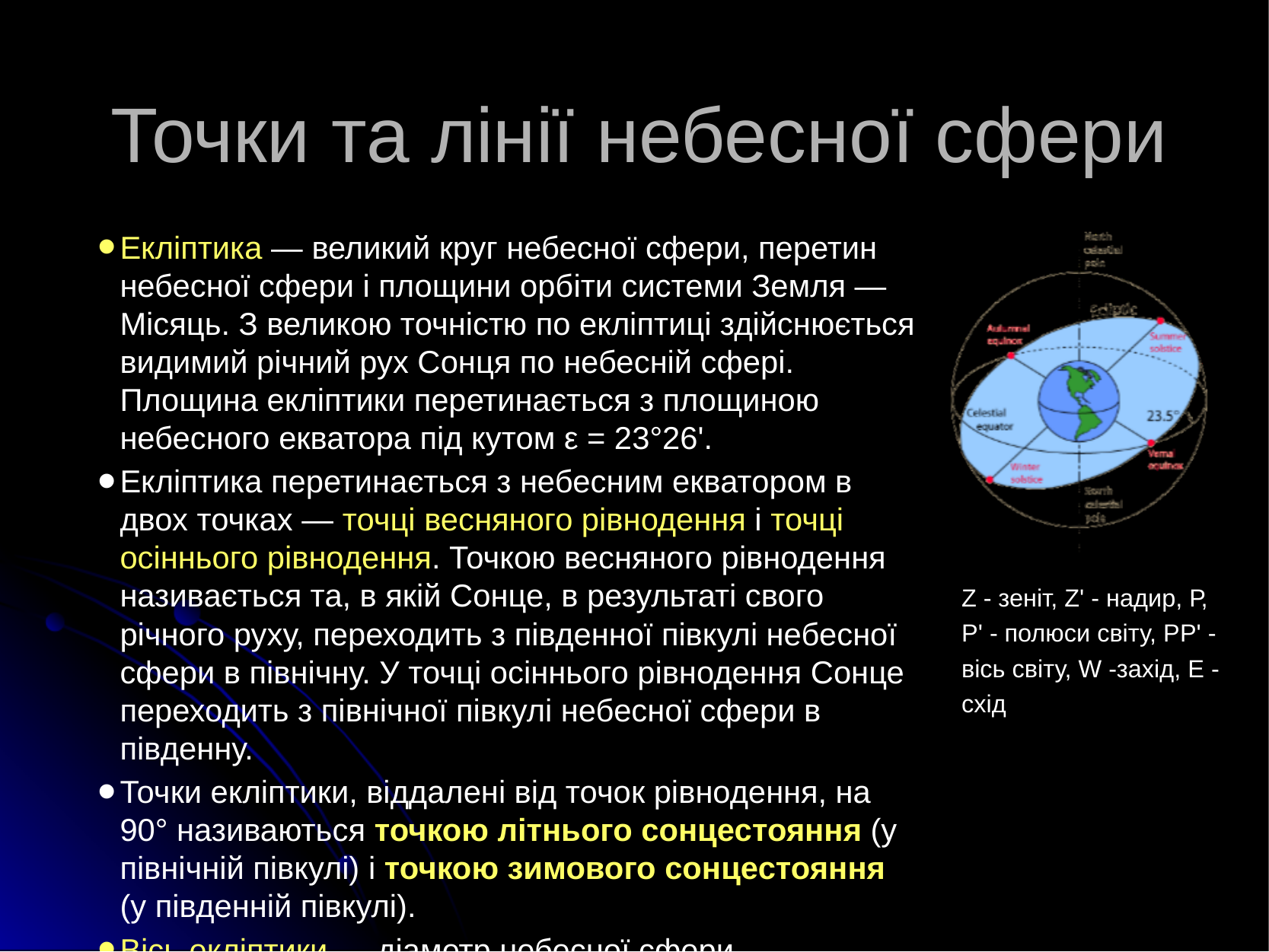

# Точки та лінії небесної сфери
Екліптика — великий круг небесної сфери, перетин небесної сфери і площини орбіти системи Земля — Місяць. З великою точністю по екліптиці здійснюється видимий річний рух Сонця по небесній сфері. Площина екліптики перетинається з площиною небесного екватора під кутом ε = 23°26'.
Екліптика перетинається з небесним екватором в двох точках — точці весняного рівнодення і точці осіннього рівнодення. Точкою весняного рівнодення називається та, в якій Сонце, в результаті свого річного руху, переходить з південної півкулі небесної сфери в північну. У точці осіннього рівнодення Сонце переходить з північної півкулі небесної сфери в південну.
Точки екліптики, віддалені від точок рівнодення, на 90° називаються точкою літнього сонцестояння (у північній півкулі) і точкою зимового сонцестояння (у південній півкулі).
Вісь екліптики — діаметр небесної сфери, перпендикулярний до площини екліптики.

Z - зеніт, Z' - надир, Р, Р' - полюси світу, РР' - вісь світу, W -захід, E - схід